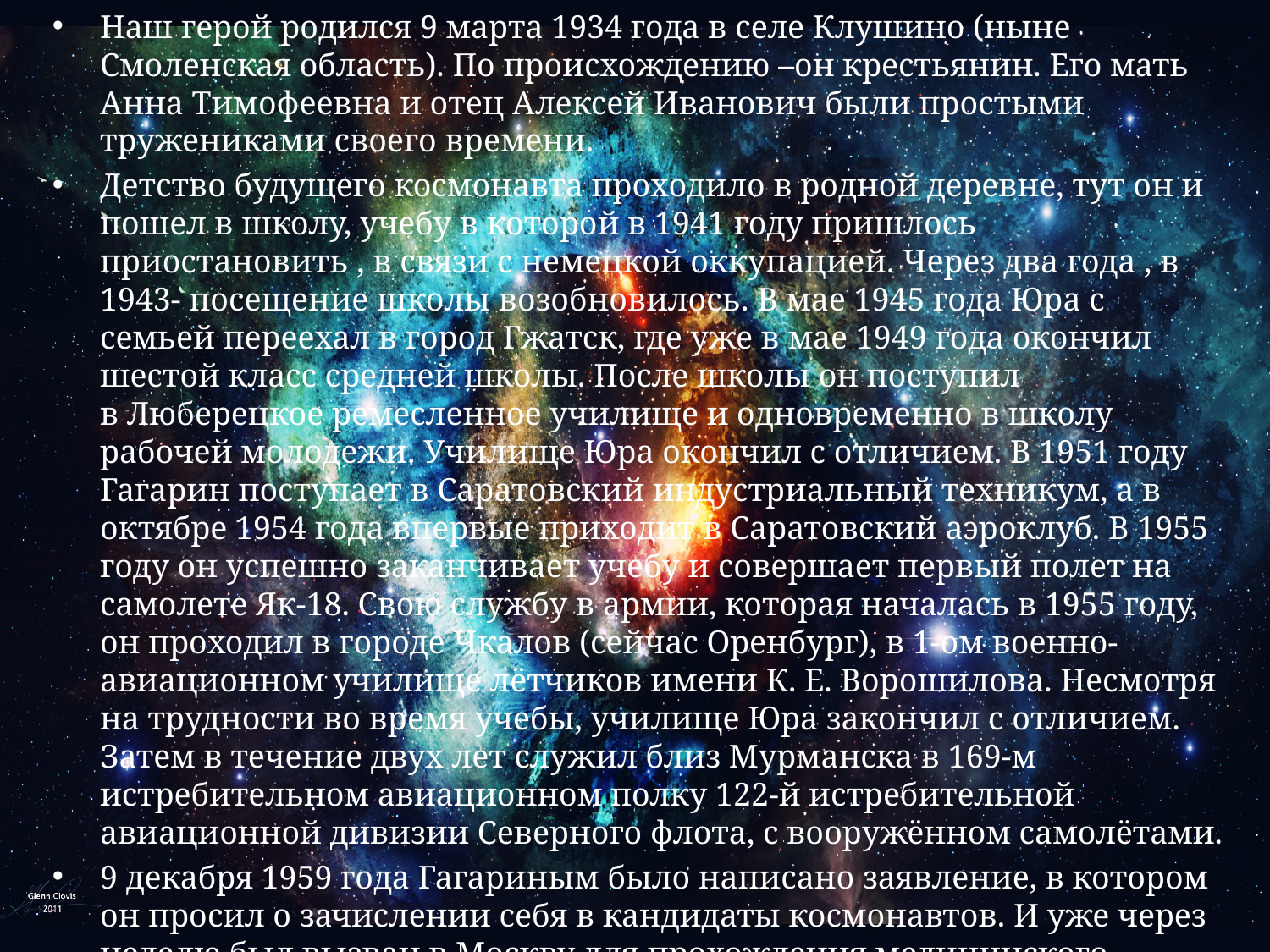

Наш герой родился 9 марта 1934 года в селе Клушино (ныне Смоленская область). По происхождению –он крестьянин. Его мать Анна Тимофеевна и отец Алексей Иванович были простыми тружениками своего времени.
Детство будущего космонавта проходило в родной деревне, тут он и пошел в школу, учебу в которой в 1941 году пришлось приостановить , в связи с немецкой оккупацией. Через два года , в 1943- посещение школы возобновилось. В мае 1945 года Юра с семьей переехал в город Гжатск, где уже в мае 1949 года окончил шестой класс средней школы. После школы он поступил в Люберецкое ремесленное училище и одновременно в школу рабочей молодежи. Училище Юра окончил с отличием. В 1951 году Гагарин поступает в Саратовский индустриальный техникум, а в октябре 1954 года впервые приходит в Саратовский аэроклуб. В 1955 году он успешно заканчивает учебу и совершает первый полет на самолете Як-18. Свою службу в армии, которая началась в 1955 году, он проходил в городе Чкалов (сейчас Оренбург), в 1-ом военно-авиационном училище лётчиков имени К. Е. Ворошилова. Несмотря на трудности во время учебы, училище Юра закончил с отличием. Затем в течение двух лет служил близ Мурманска в 169-м истребительном авиационном полку 122-й истребительной авиационной дивизии Северного флота, с вооружённом самолётами.
9 декабря 1959 года Гагариным было написано заявление, в котором он просил о зачислении себя в кандидаты космонавтов. И уже через неделю был вызван в Москву для прохождения медицинского обследования. Он был признан годным ! И 3 марта 1960 года зачислен в кандидаты космонавтов. С того времени началась регулярная подготовка.

#